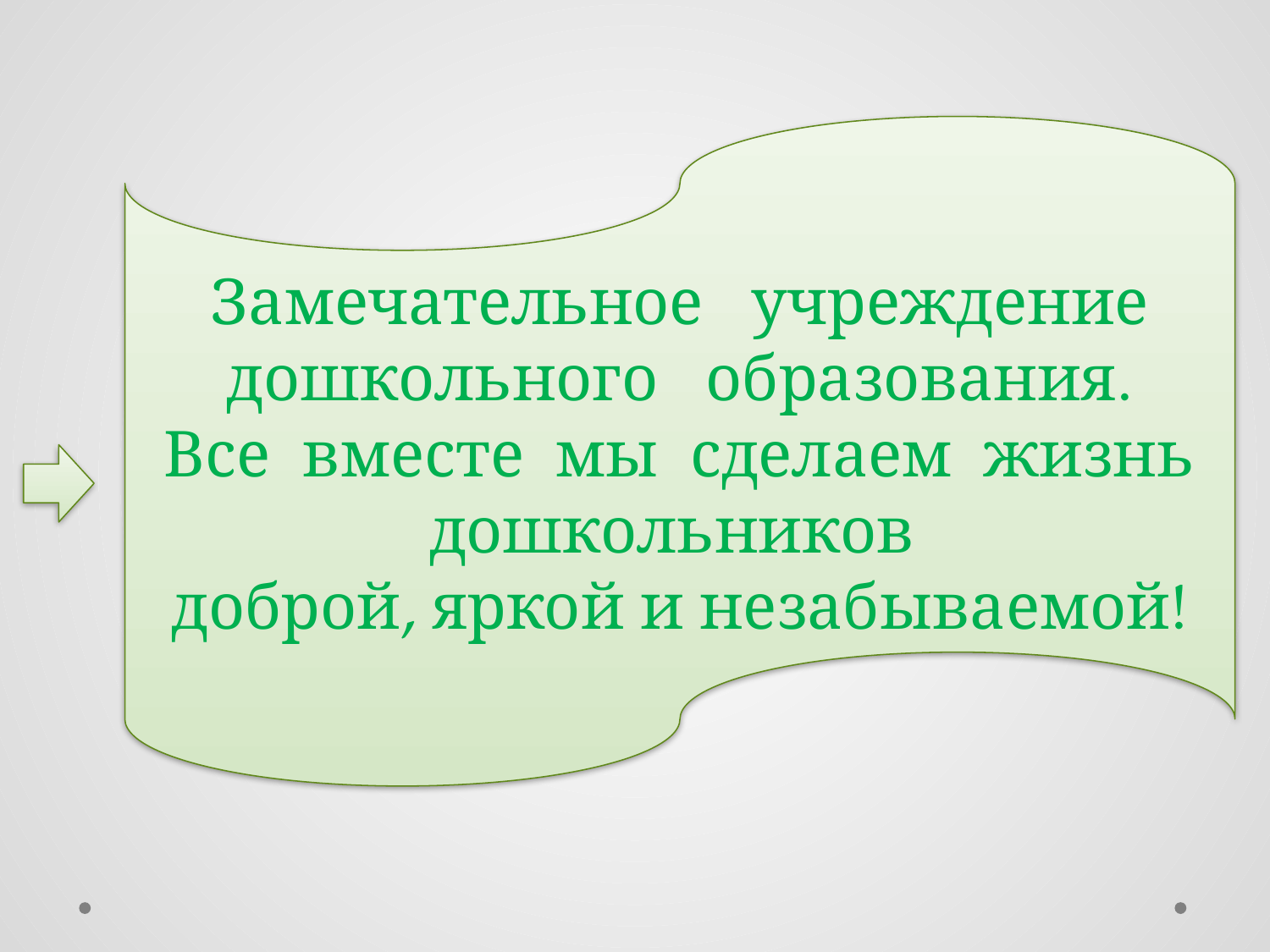

Замечательное   учреждение дошкольного   образования.
Все  вместе  мы  сделаем  жизнь дошкольников
доброй, яркой и незабываемой!